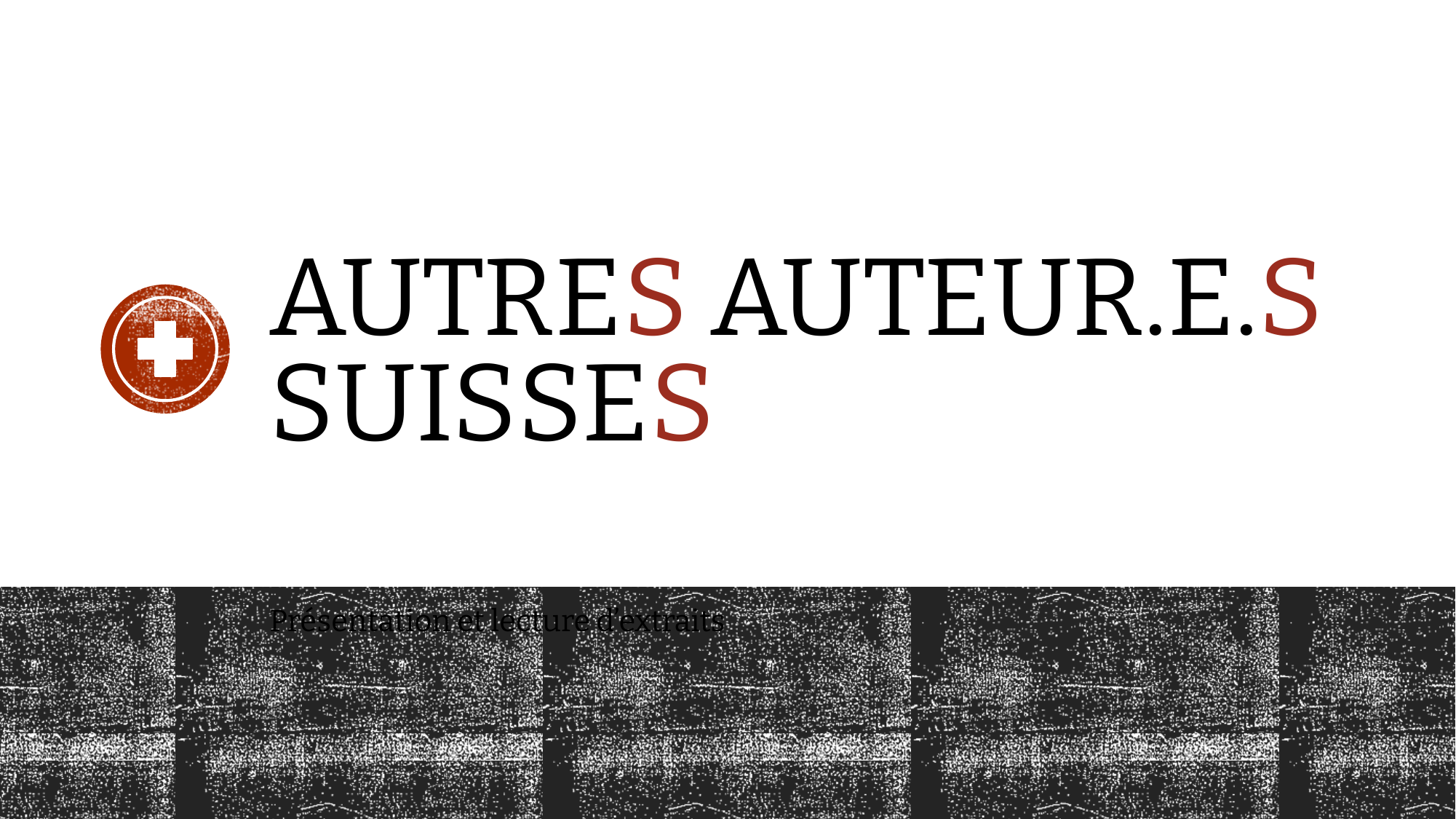

# Autres Auteur.e.s suisses
Présentation et lecture d’extraits